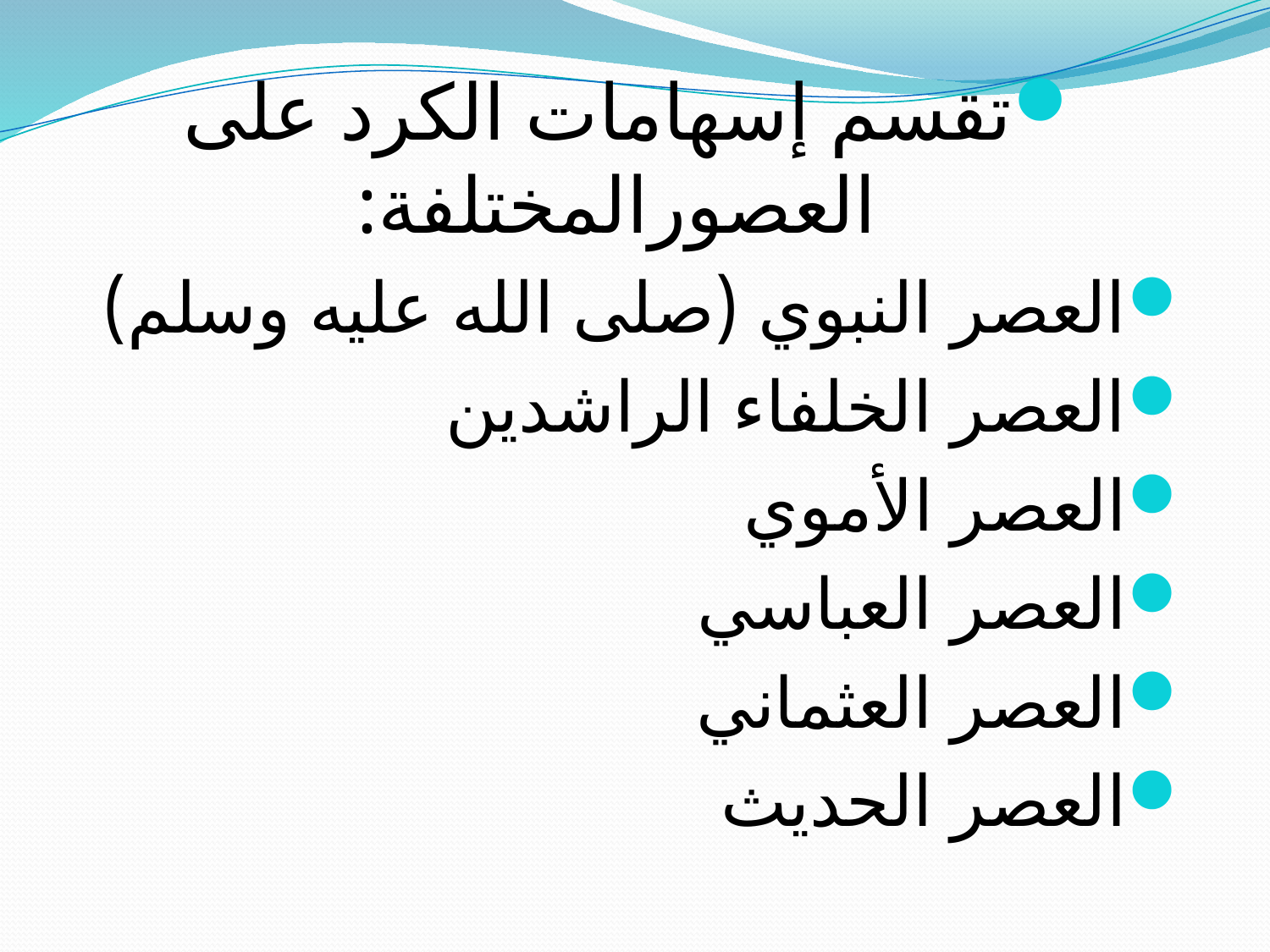

تقسم إسهامات الكرد على العصورالمختلفة:
العصر النبوي (صلى الله عليه وسلم)
العصر الخلفاء الراشدين
العصر الأموي
العصر العباسي
العصر العثماني
العصر الحديث